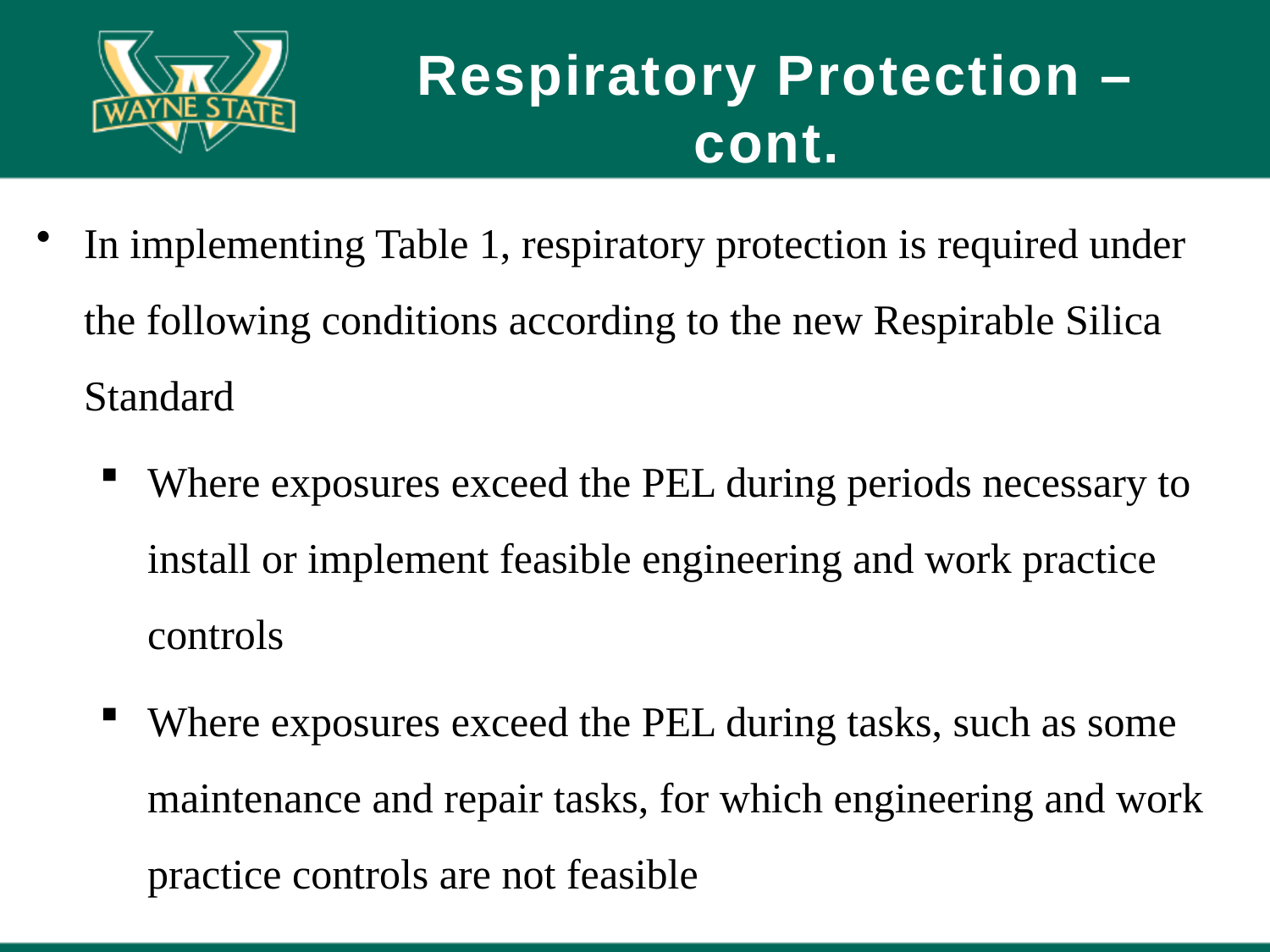

# Respiratory Protection – cont.
In implementing Table 1, respiratory protection is required under the following conditions according to the new Respirable Silica Standard
Where exposures exceed the PEL during periods necessary to install or implement feasible engineering and work practice controls
Where exposures exceed the PEL during tasks, such as some maintenance and repair tasks, for which engineering and work practice controls are not feasible